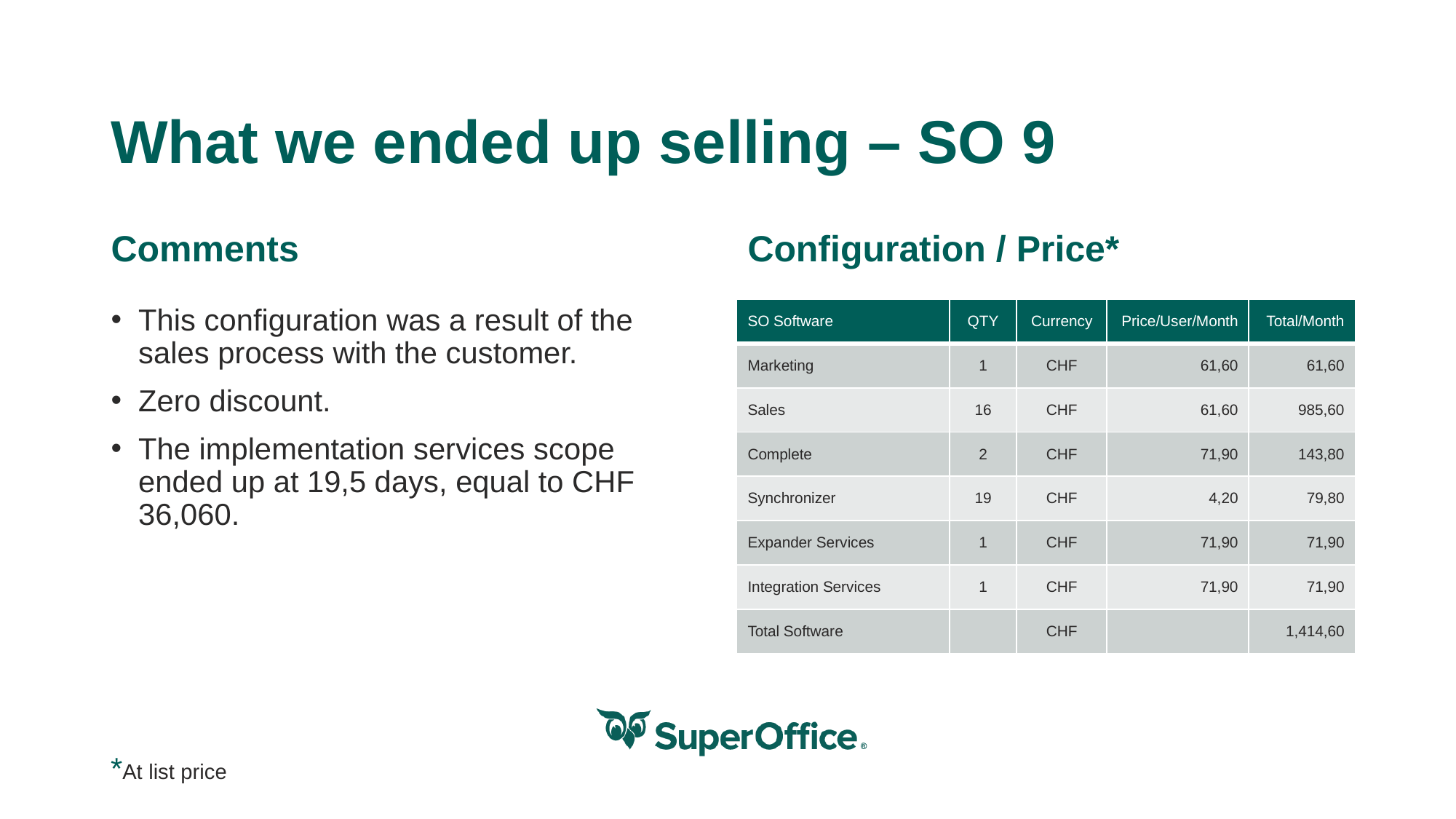

# What we ended up selling – SO 9
Comments
Configuration / Price*
This configuration was a result of the sales process with the customer.
Zero discount.
The implementation services scope ended up at 19,5 days, equal to CHF 36,060.
| SO Software | QTY | Currency | Price/User/Month | Total/Month |
| --- | --- | --- | --- | --- |
| Marketing | 1 | CHF | 61,60 | 61,60 |
| Sales | 16 | CHF | 61,60 | 985,60 |
| Complete | 2 | CHF | 71,90 | 143,80 |
| Synchronizer | 19 | CHF | 4,20 | 79,80 |
| Expander Services | 1 | CHF | 71,90 | 71,90 |
| Integration Services | 1 | CHF | 71,90 | 71,90 |
| Total Software |  | CHF |  | 1,414,60 |
*At list price